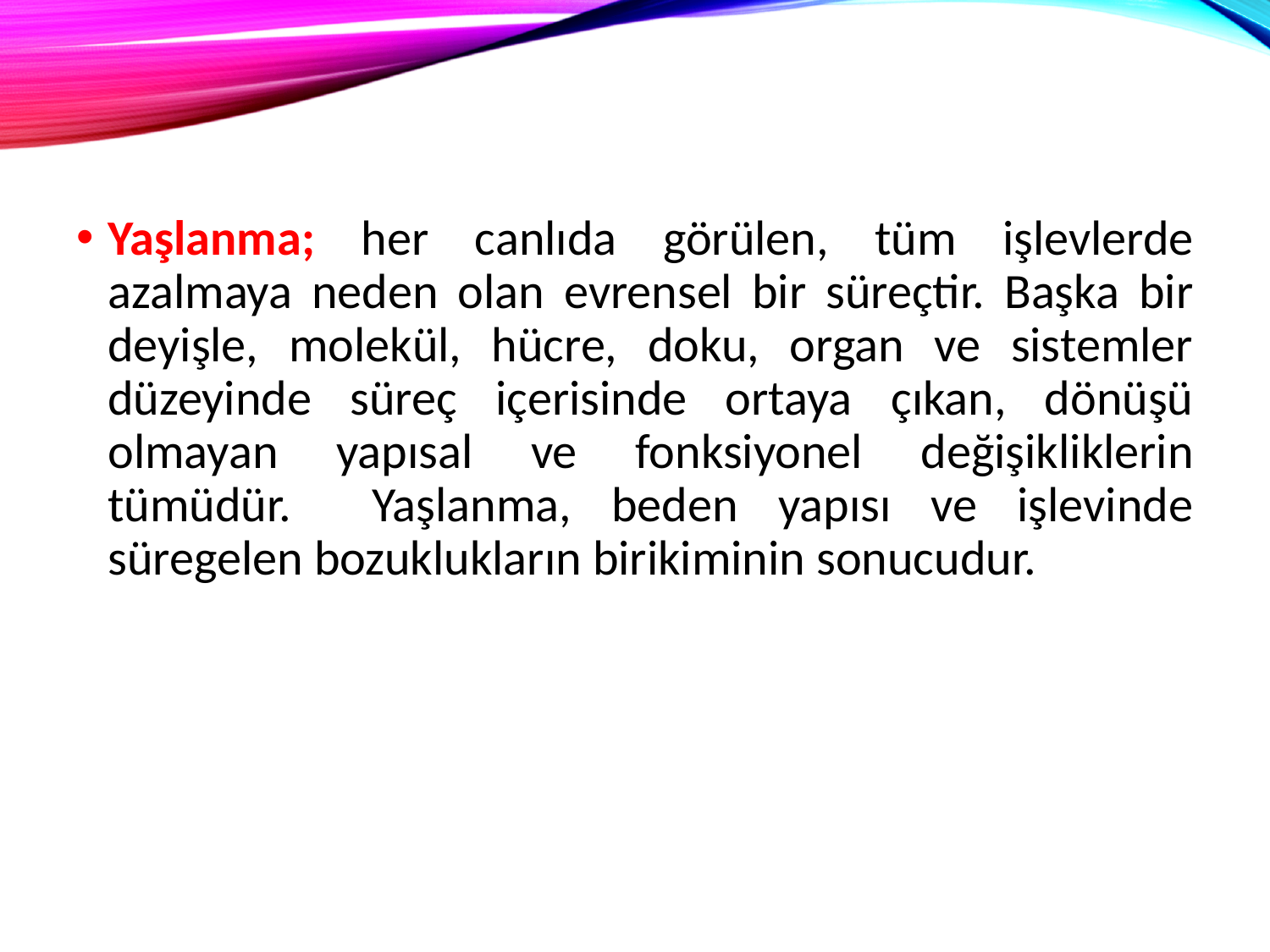

Yaşlanma; her canlıda görülen, tüm işlevlerde azalmaya neden olan evrensel bir süreçtir. Başka bir deyişle, molekül, hücre, doku, organ ve sistemler düzeyinde süreç içerisinde ortaya çıkan, dönüşü olmayan yapısal ve fonksiyonel değişikliklerin tümüdür.  Yaşlanma, beden yapısı ve işlevinde süregelen bozuklukların birikiminin sonucudur.